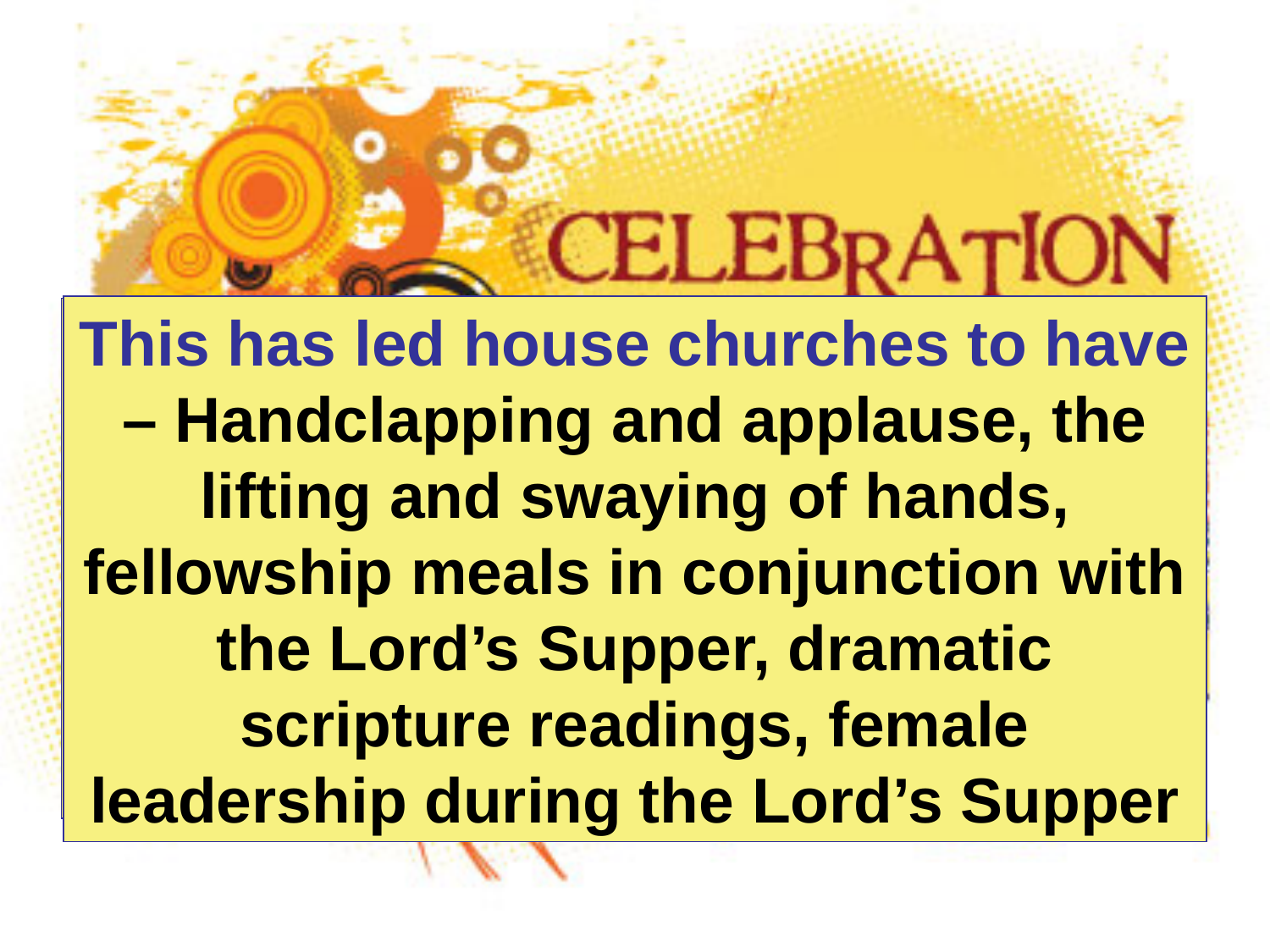

This has led house churches to have – Handclapping and applause, the lifting and swaying of hands, fellowship meals in conjunction with the Lord’s Supper, dramatic scripture readings, female leadership during the Lord’s Supper
What can I get out of this?
It just is not emotionally stimulating!
Church is not fun!
This is not relevant for today.
Church hardly fills my felt needs.